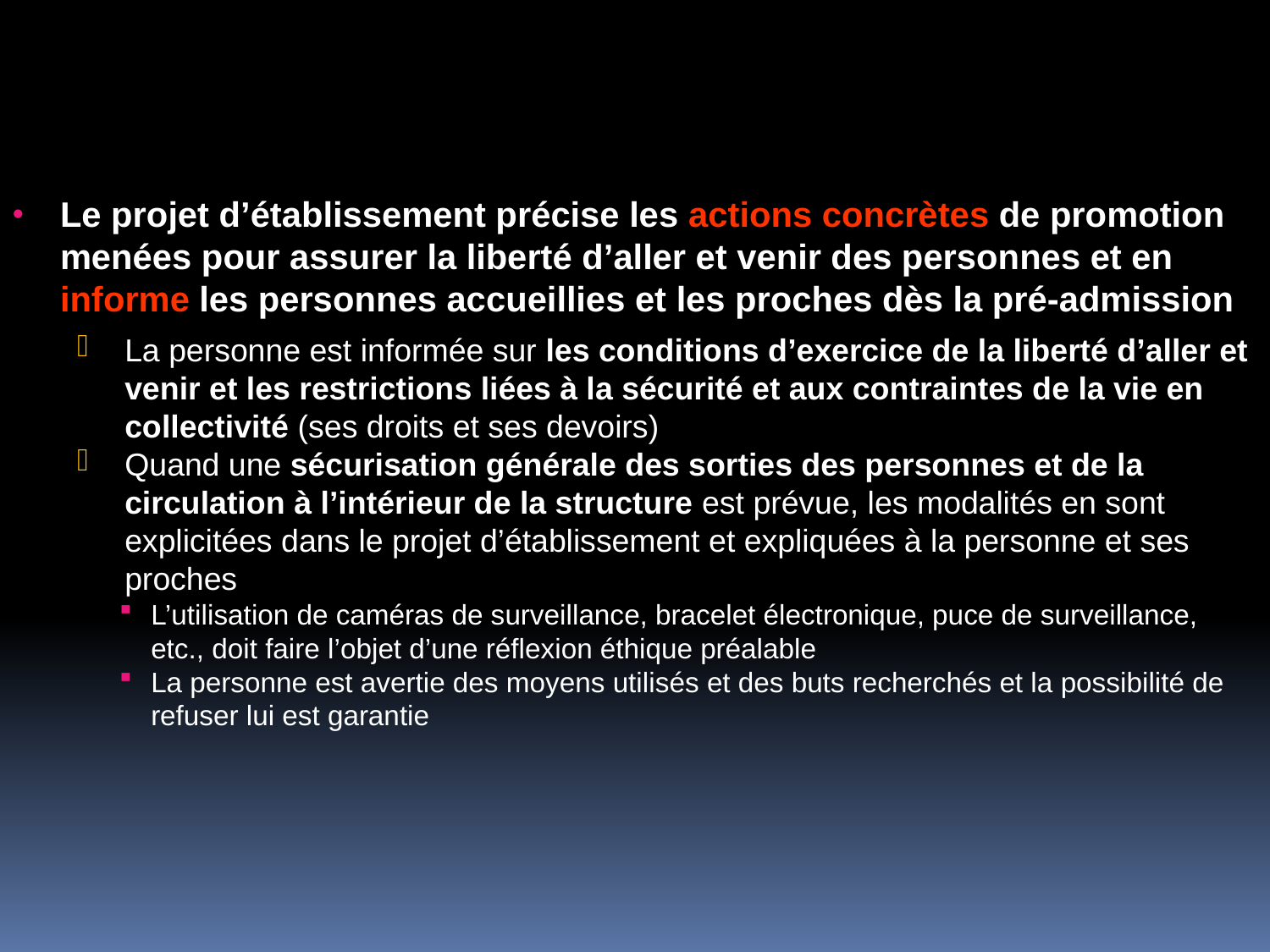

Le projet d’établissement précise les actions concrètes de promotion menées pour assurer la liberté d’aller et venir des personnes et en informe les personnes accueillies et les proches dès la pré-admission
La personne est informée sur les conditions d’exercice de la liberté d’aller et venir et les restrictions liées à la sécurité et aux contraintes de la vie en collectivité (ses droits et ses devoirs)
Quand une sécurisation générale des sorties des personnes et de la circulation à l’intérieur de la structure est prévue, les modalités en sont explicitées dans le projet d’établissement et expliquées à la personne et ses proches
L’utilisation de caméras de surveillance, bracelet électronique, puce de surveillance, etc., doit faire l’objet d’une réflexion éthique préalable
La personne est avertie des moyens utilisés et des buts recherchés et la possibilité de refuser lui est garantie